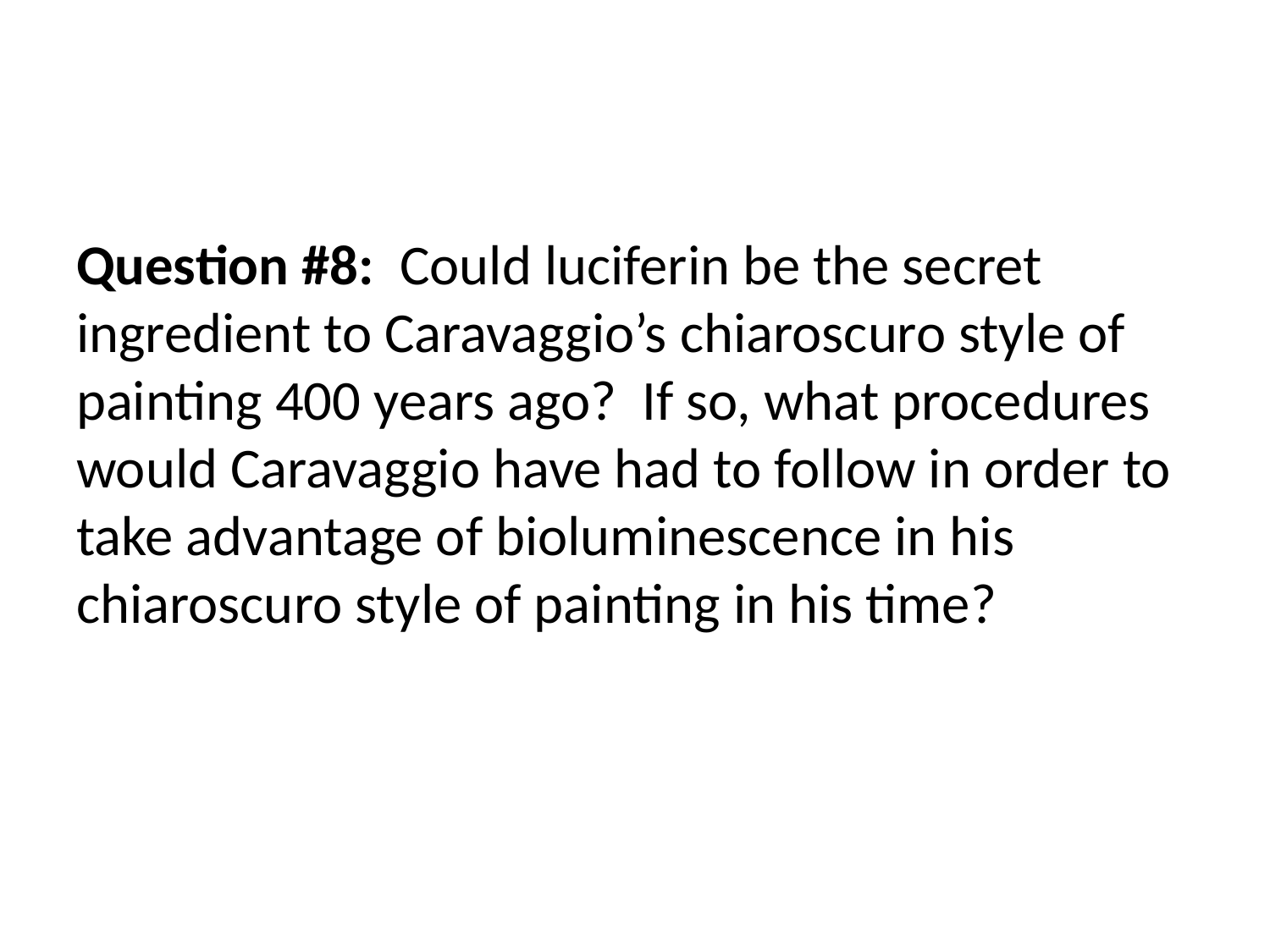

Question #8:  Could luciferin be the secret ingredient to Caravaggio’s chiaroscuro style of painting 400 years ago?  If so, what procedures would Caravaggio have had to follow in order to take advantage of bioluminescence in his chiaroscuro style of painting in his time?